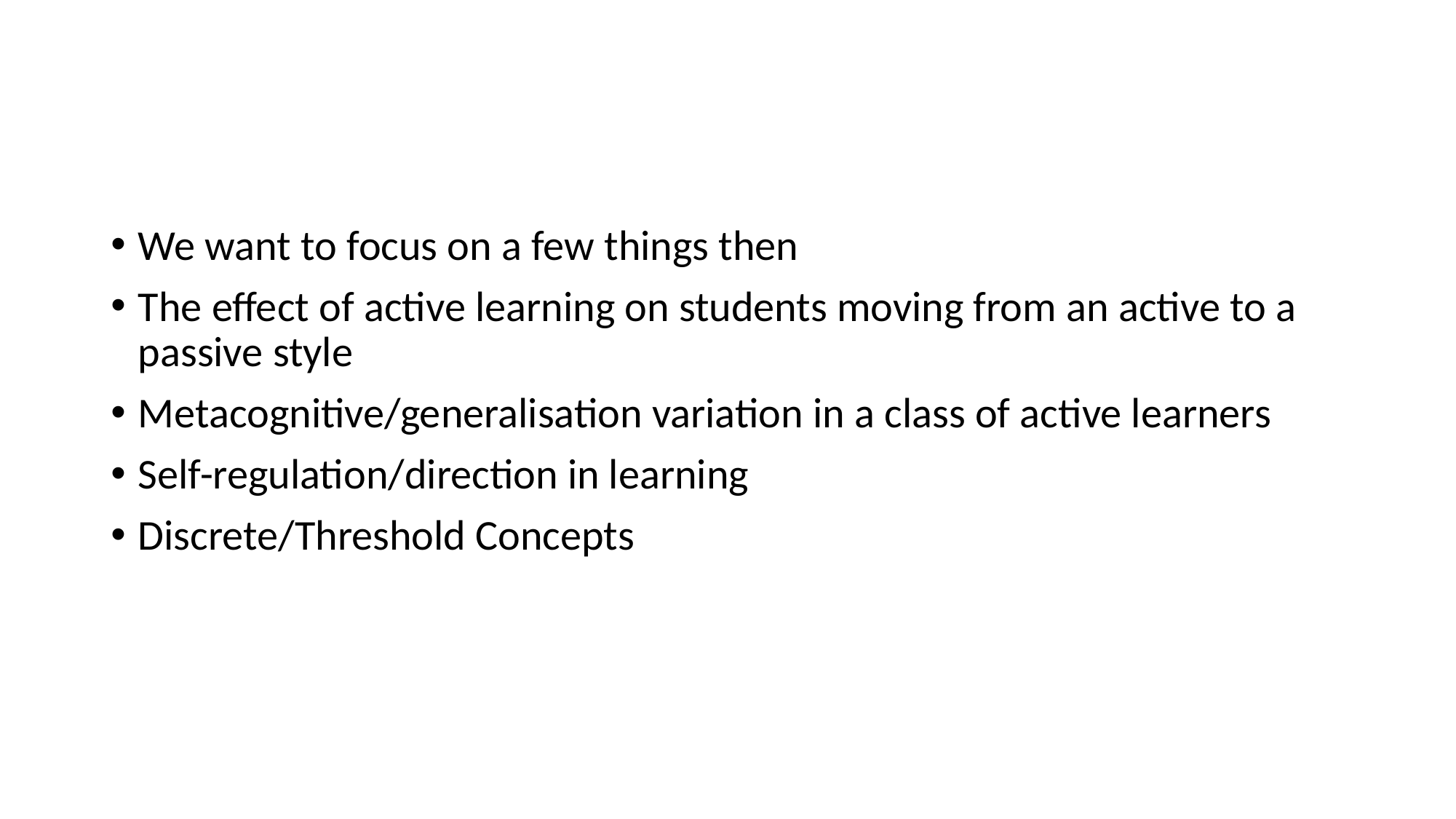

#
We want to focus on a few things then
The effect of active learning on students moving from an active to a passive style
Metacognitive/generalisation variation in a class of active learners
Self-regulation/direction in learning
Discrete/Threshold Concepts